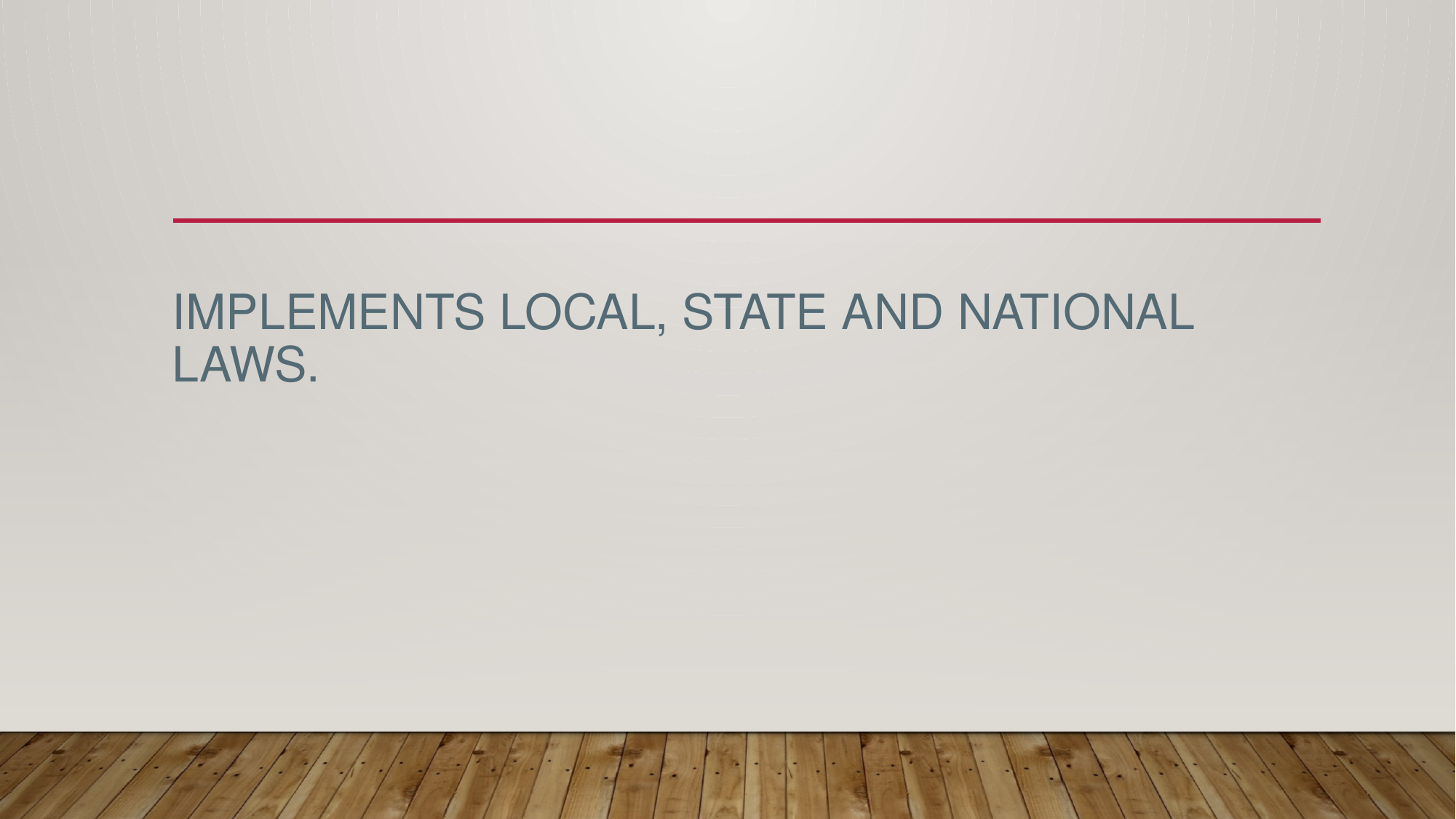

# Implements local, state and national laws.